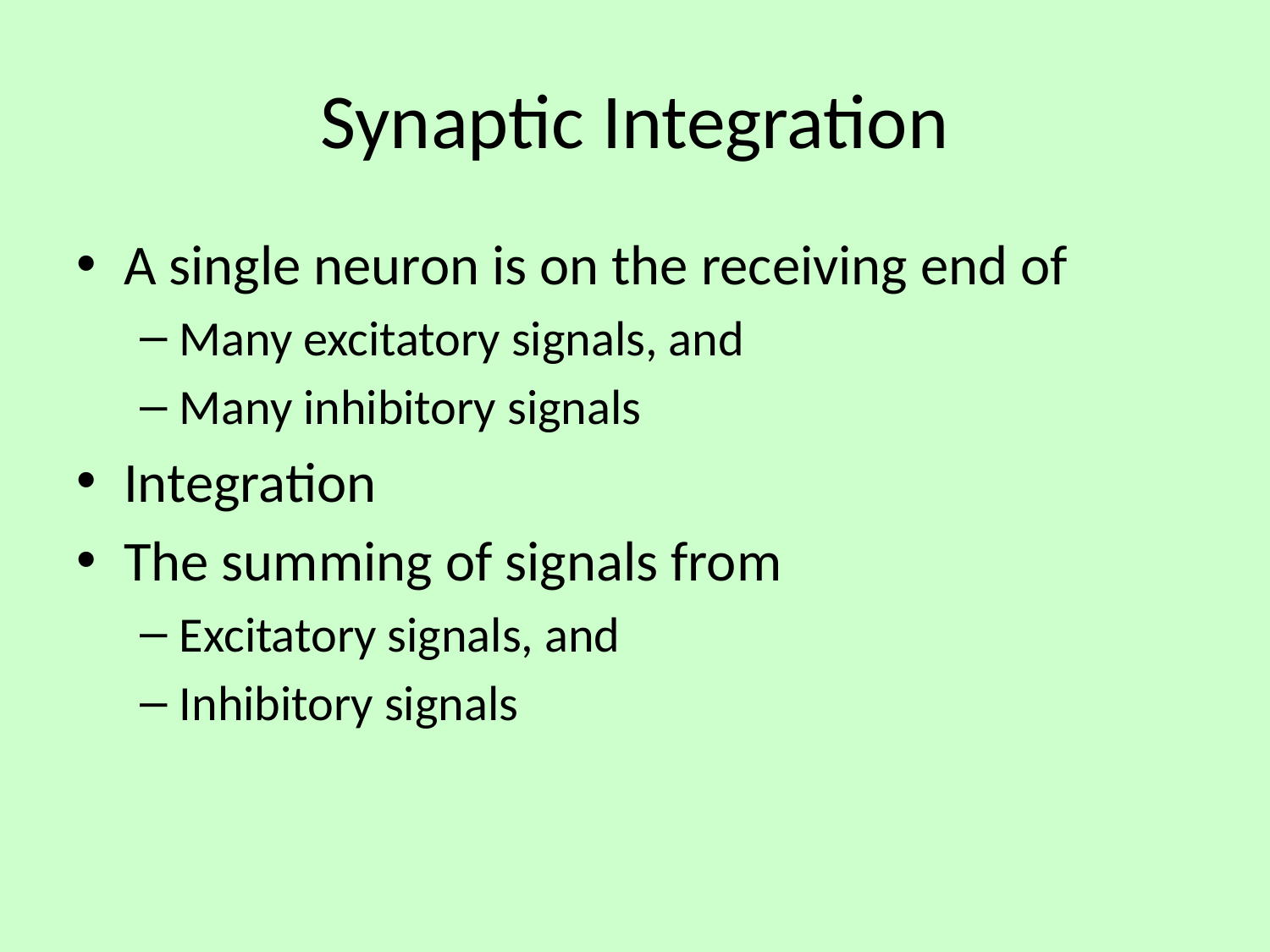

# Synaptic Integration
A single neuron is on the receiving end of
Many excitatory signals, and
Many inhibitory signals
Integration
The summing of signals from
Excitatory signals, and
Inhibitory signals